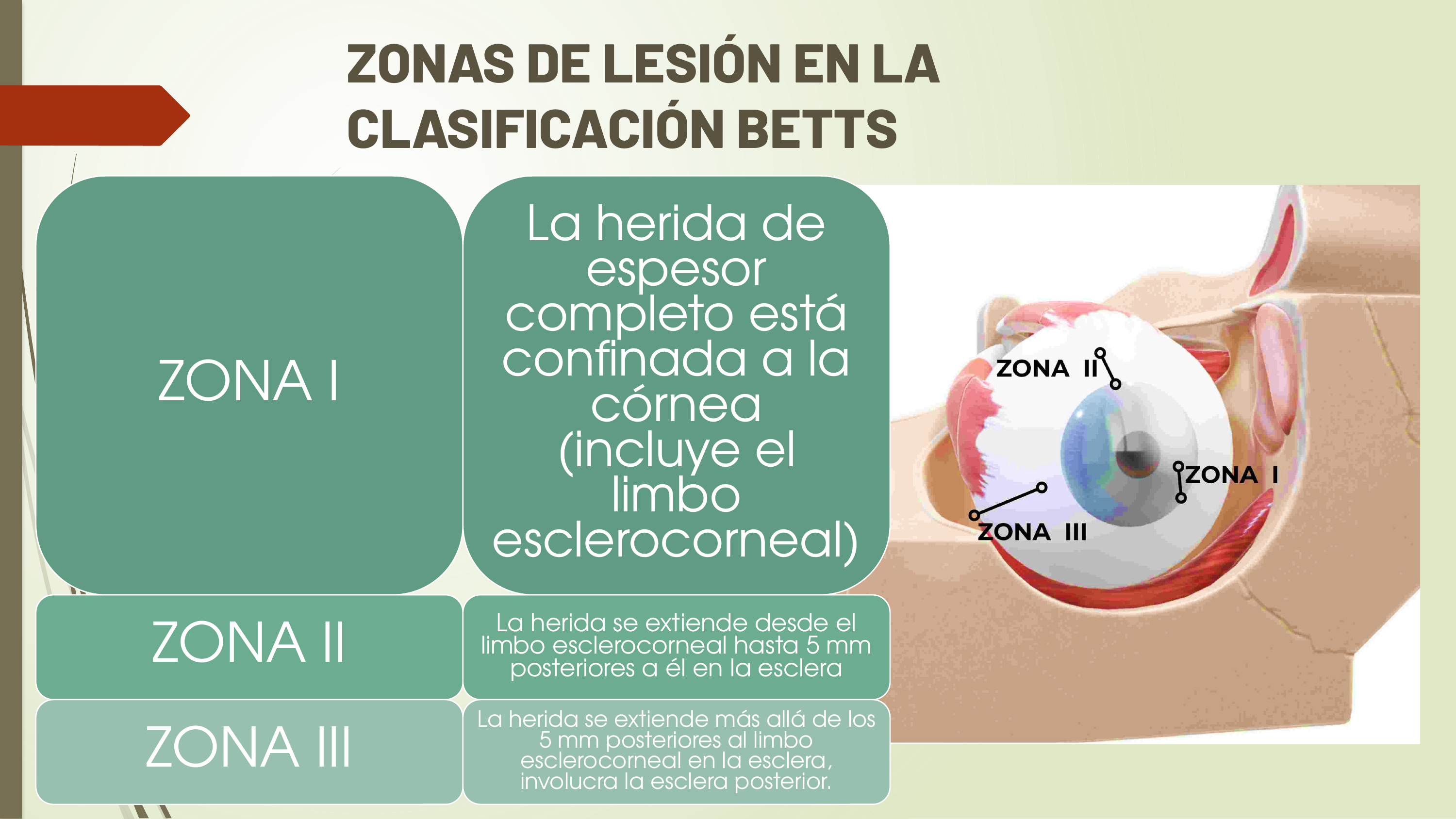

ZONAS DE LESIÓN EN LA CLASIFICACIÓN BETTS
ZONA I
La herida se extiende desde el limbo esclerocorneal hasta 5 mm posteriores a él en la esclera
ZONA III
ZONA II
La herida se extiende más allá de los 5 mm posteriores al limbo esclerocorneal en la esclera, involucra la esclera posterior.

•
•
posteriores a
en la esclera.
él
La herida se extiende más
allá de los
•